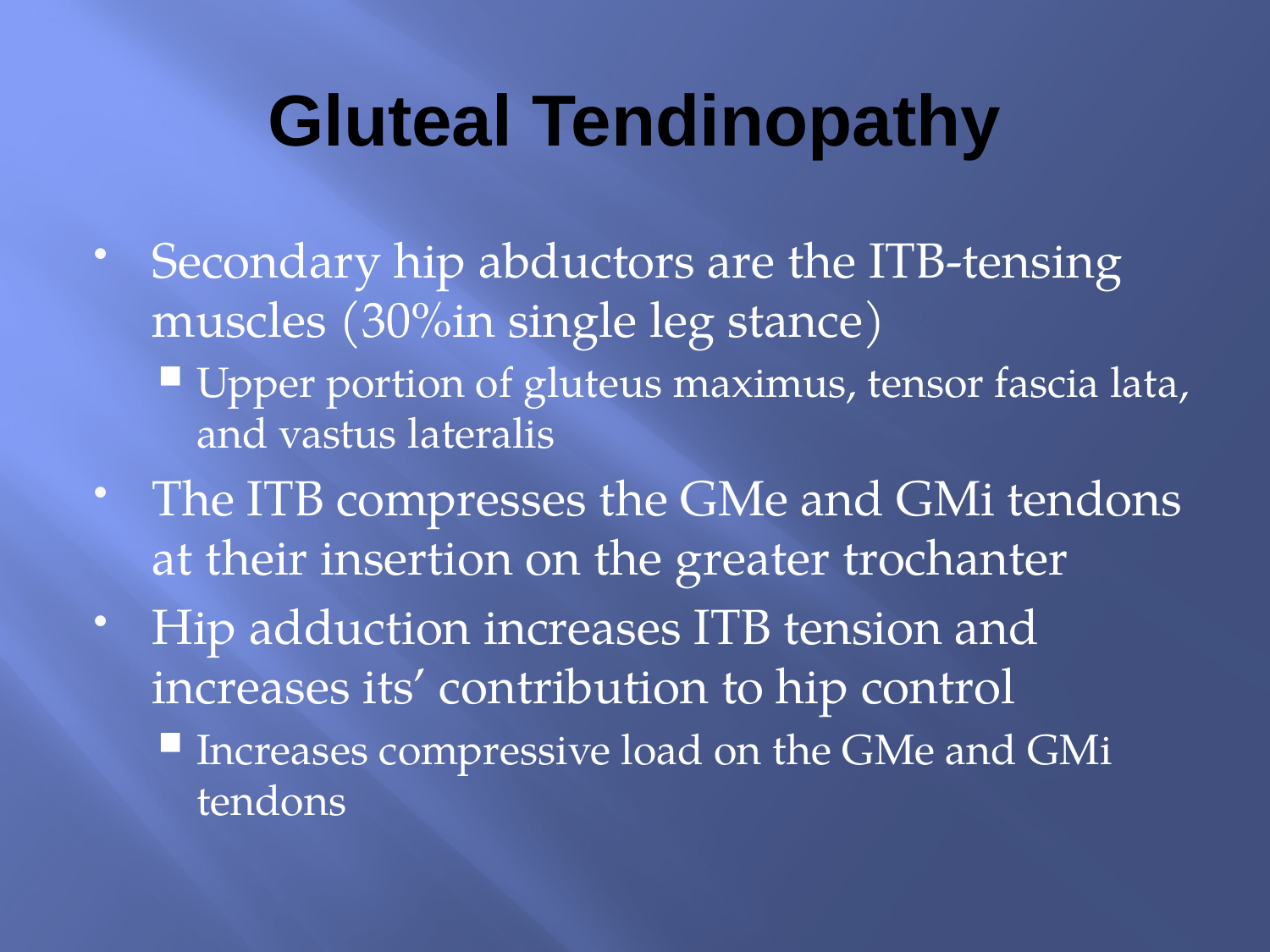

# Gluteal Tendinopathy
Secondary hip abductors are the ITB-tensing muscles (30%in single leg stance)
Upper portion of gluteus maximus, tensor fascia lata, and vastus lateralis
The ITB compresses the GMe and GMi tendons at their insertion on the greater trochanter
Hip adduction increases ITB tension and increases its’ contribution to hip control
Increases compressive load on the GMe and GMi tendons